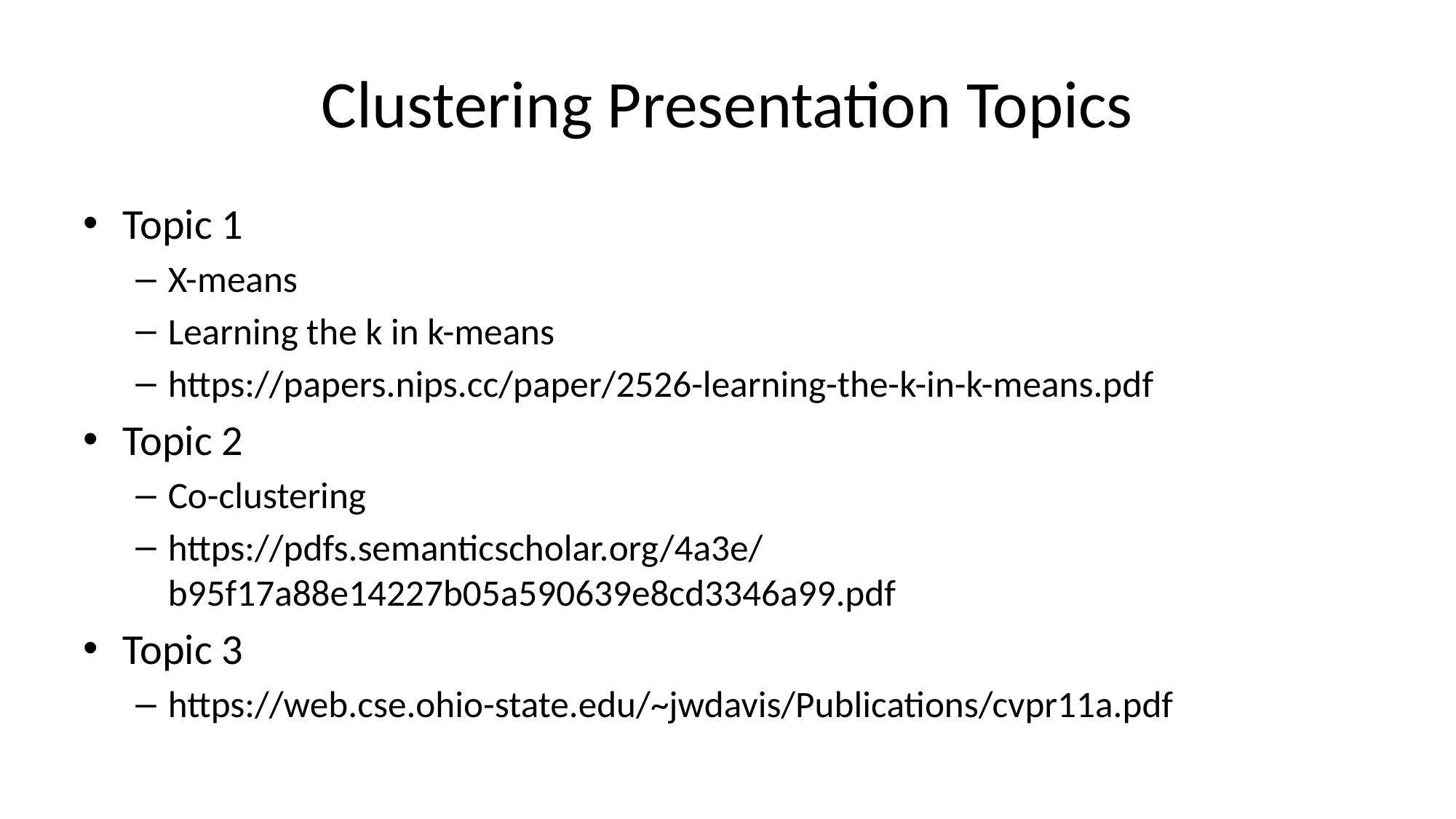

# Clustering Presentation Topics
Topic 1
X-means
Learning the k in k-means
https://papers.nips.cc/paper/2526-learning-the-k-in-k-means.pdf
Topic 2
Co-clustering
https://pdfs.semanticscholar.org/4a3e/b95f17a88e14227b05a590639e8cd3346a99.pdf
Topic 3
https://web.cse.ohio-state.edu/~jwdavis/Publications/cvpr11a.pdf